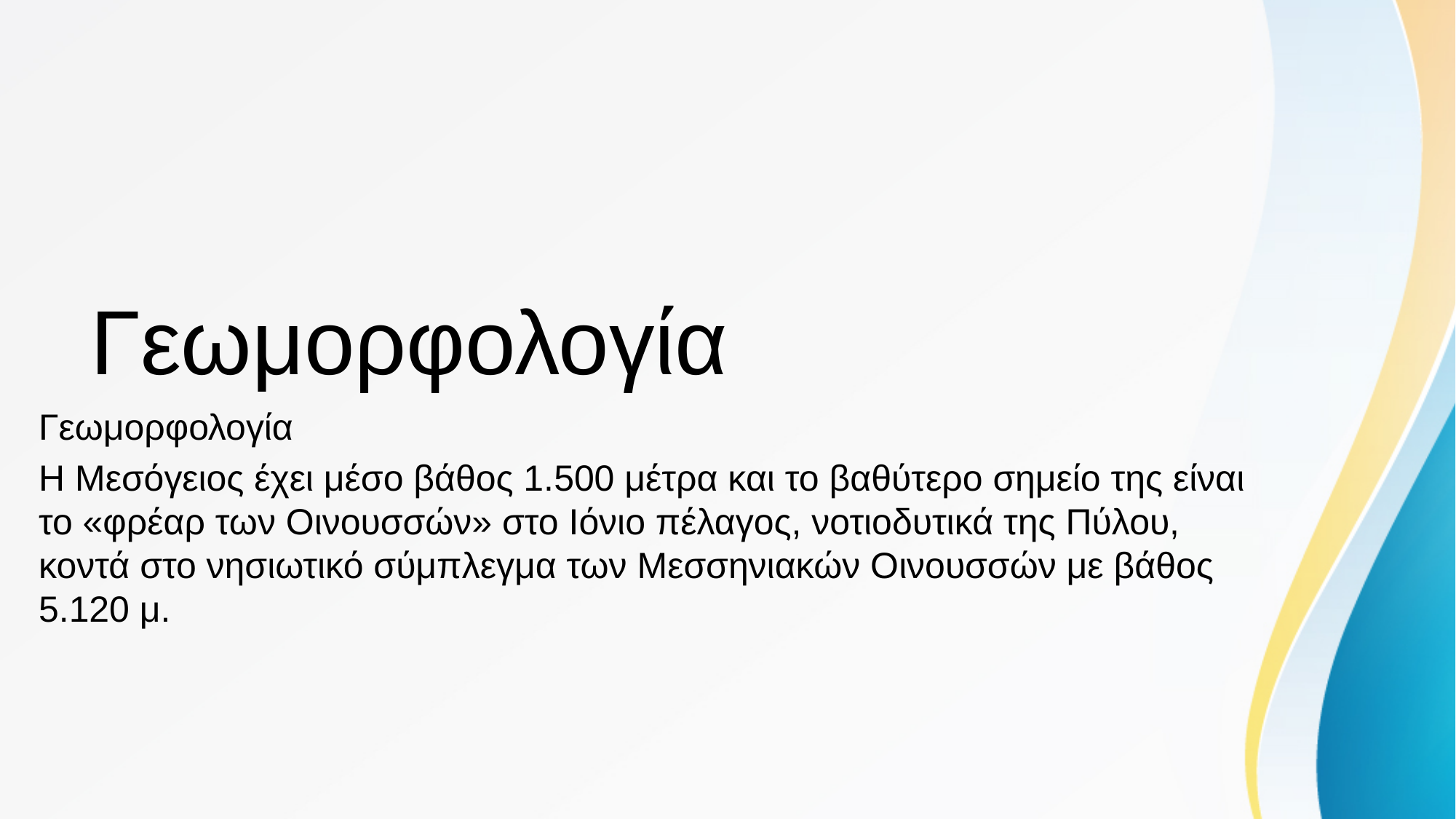

# Γεωμορφολογία
Γεωμορφολογία
Η Μεσόγειος έχει μέσο βάθος 1.500 μέτρα και το βαθύτερο σημείο της είναι το «φρέαρ των Οινουσσών» στο Ιόνιο πέλαγος, νοτιοδυτικά της Πύλου, κοντά στο νησιωτικό σύμπλεγμα των Μεσσηνιακών Οινουσσών με βάθος 5.120 μ.